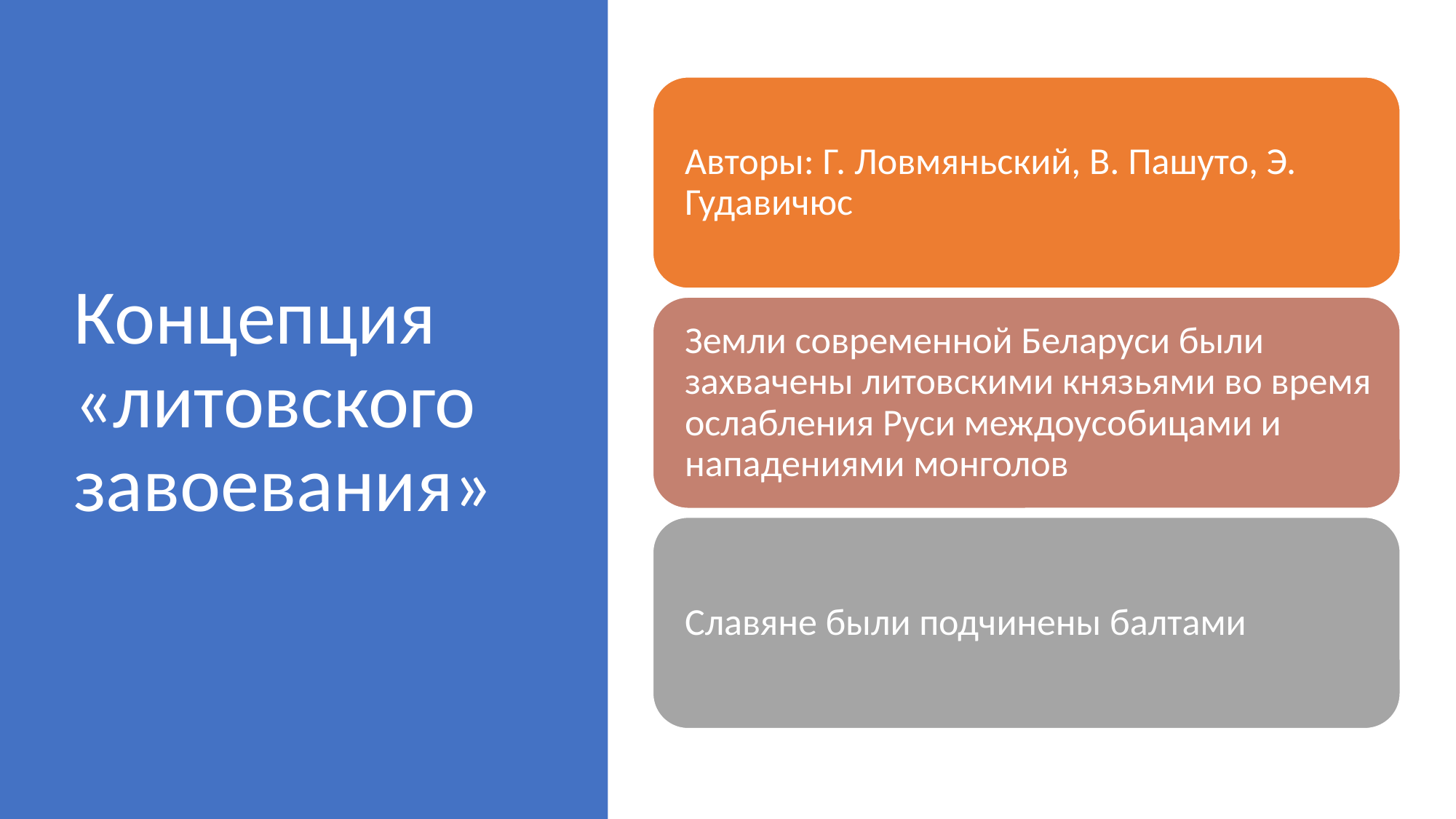

# Концепция «литовского завоевания»
Авторы: Г. Ловмяньский, В. Пашуто, Э. Гудавичюс
Земли современной Беларуси были захвачены литовскими князьями во время ослабления Руси междоусобицами и нападениями монголов
Славяне были подчинены балтами